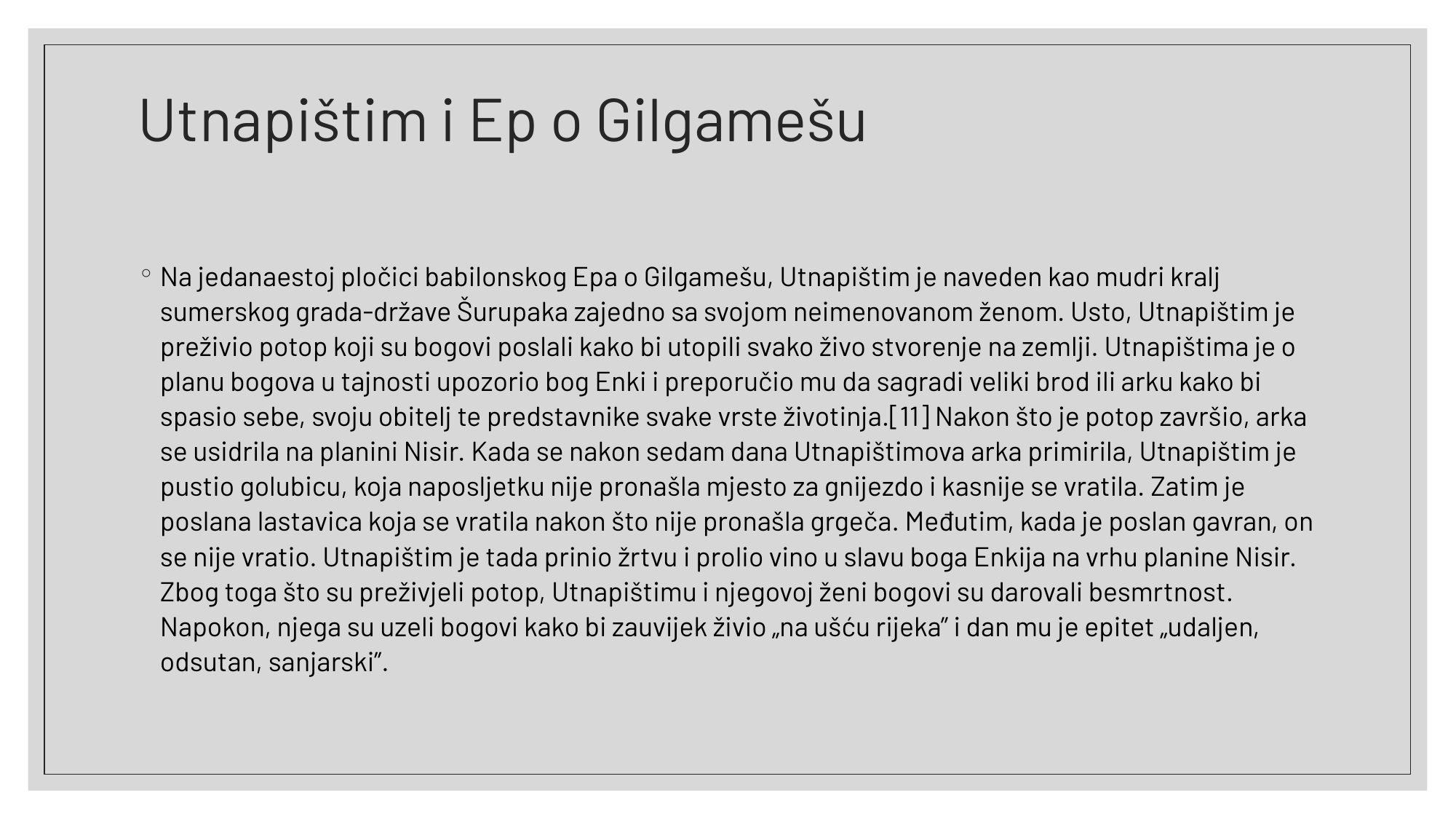

# Utnapištim i Ep o Gilgamešu
Na jedanaestoj pločici babilonskog Epa o Gilgamešu, Utnapištim je naveden kao mudri kralj sumerskog grada-države Šurupaka zajedno sa svojom neimenovanom ženom. Usto, Utnapištim je preživio potop koji su bogovi poslali kako bi utopili svako živo stvorenje na zemlji. Utnapištima je o planu bogova u tajnosti upozorio bog Enki i preporučio mu da sagradi veliki brod ili arku kako bi spasio sebe, svoju obitelj te predstavnike svake vrste životinja.[11] Nakon što je potop završio, arka se usidrila na planini Nisir. Kada se nakon sedam dana Utnapištimova arka primirila, Utnapištim je pustio golubicu, koja naposljetku nije pronašla mjesto za gnijezdo i kasnije se vratila. Zatim je poslana lastavica koja se vratila nakon što nije pronašla grgeča. Međutim, kada je poslan gavran, on se nije vratio. Utnapištim je tada prinio žrtvu i prolio vino u slavu boga Enkija na vrhu planine Nisir. Zbog toga što su preživjeli potop, Utnapištimu i njegovoj ženi bogovi su darovali besmrtnost. Napokon, njega su uzeli bogovi kako bi zauvijek živio „na ušću rijeka” i dan mu je epitet „udaljen, odsutan, sanjarski”.